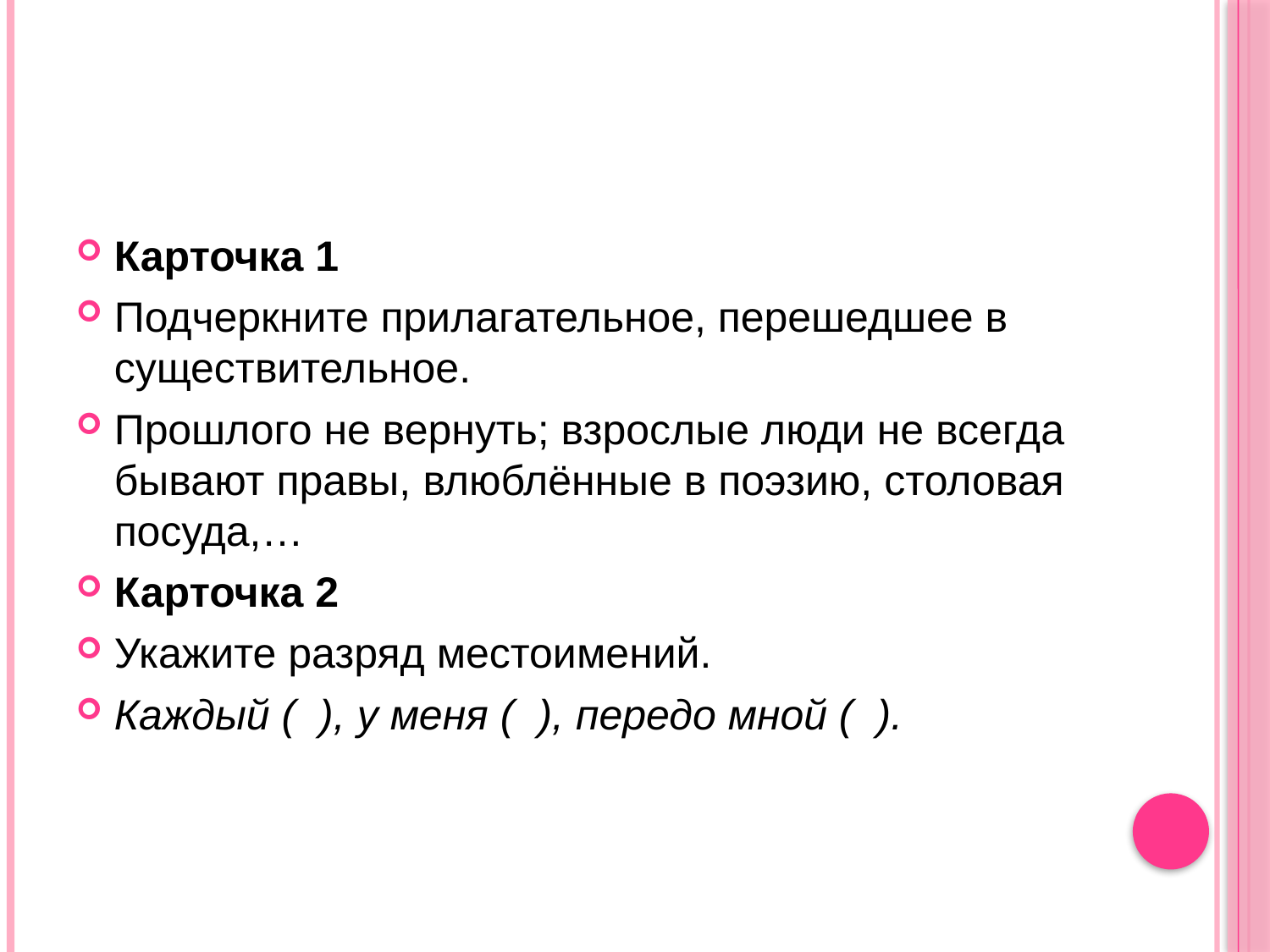

#
Карточка 1
Подчеркните прилагательное, перешедшее в существительное.
Прошлого не вернуть; взрослые люди не всегда бывают правы, влюблённые в поэзию, столовая посуда,…
Карточка 2
Укажите разряд местоимений.
Каждый (  ), у меня (  ), передо мной (  ).